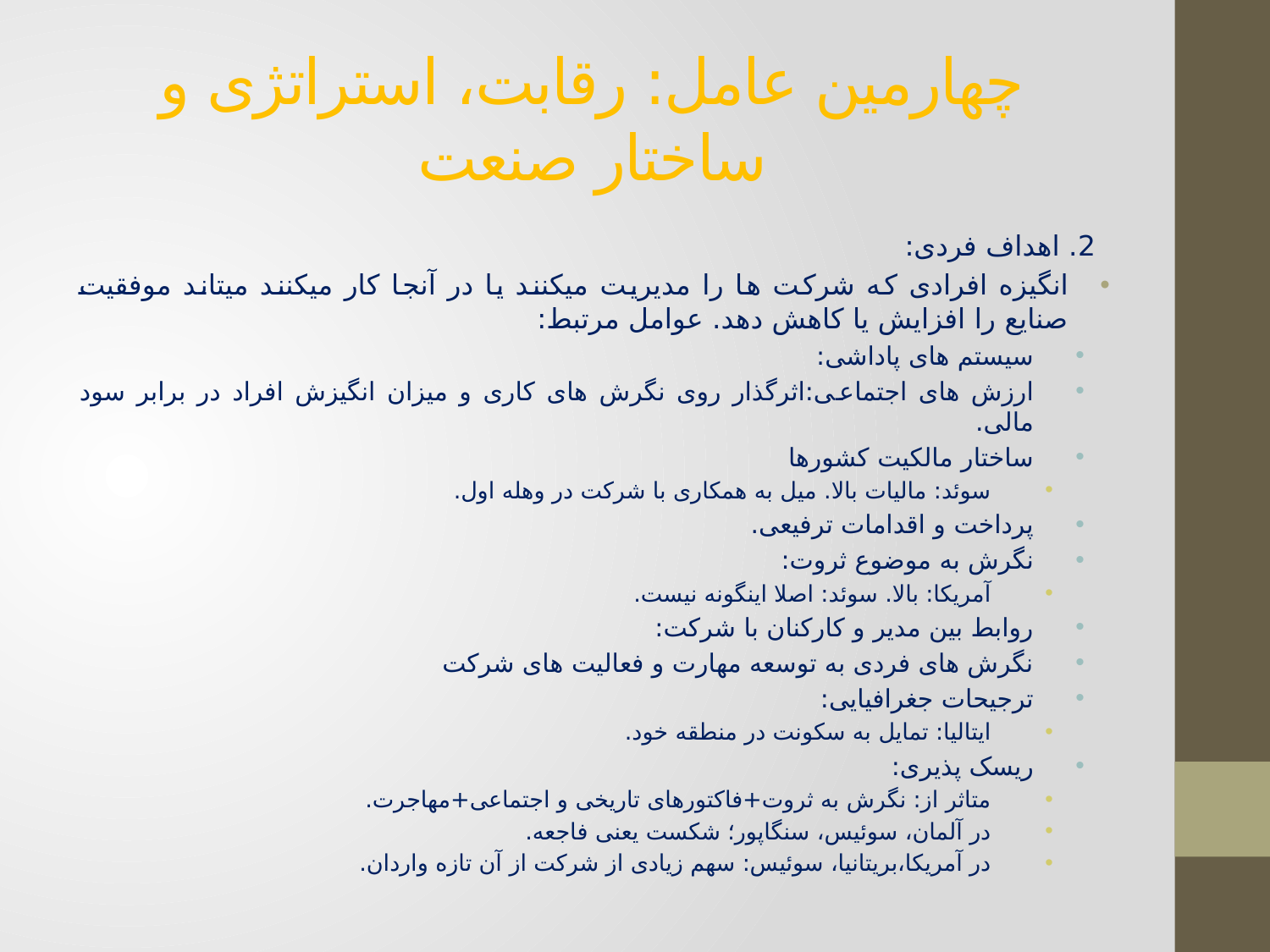

# چهارمین عامل: رقابت، استراتژی و ساختار صنعت
2. اهداف فردی:
انگیزه افرادی که شرکت ها را مدیریت میکنند یا در آنجا کار میکنند میتاند موفقیت صنایع را افزایش یا کاهش دهد. عوامل مرتبط:
سیستم های پاداشی:
ارزش های اجتماعی:اثرگذار روی نگرش های کاری و میزان انگیزش افراد در برابر سود مالی.
ساختار مالکیت کشورها
سوئد: مالیات بالا. میل به همکاری با شرکت در وهله اول.
پرداخت و اقدامات ترفیعی.
نگرش به موضوع ثروت:
آمریکا: بالا. سوئد: اصلا اینگونه نیست.
روابط بین مدیر و کارکنان با شرکت:
نگرش های فردی به توسعه مهارت و فعالیت های شرکت
ترجیحات جغرافیایی:
ایتالیا: تمایل به سکونت در منطقه خود.
ریسک پذیری:
متاثر از: نگرش به ثروت+فاکتورهای تاریخی و اجتماعی+مهاجرت.
در آلمان، سوئیس، سنگاپور؛ شکست یعنی فاجعه.
در آمریکا،‌بریتانیا، سوئیس: سهم زیادی از شرکت از آن تازه واردان.